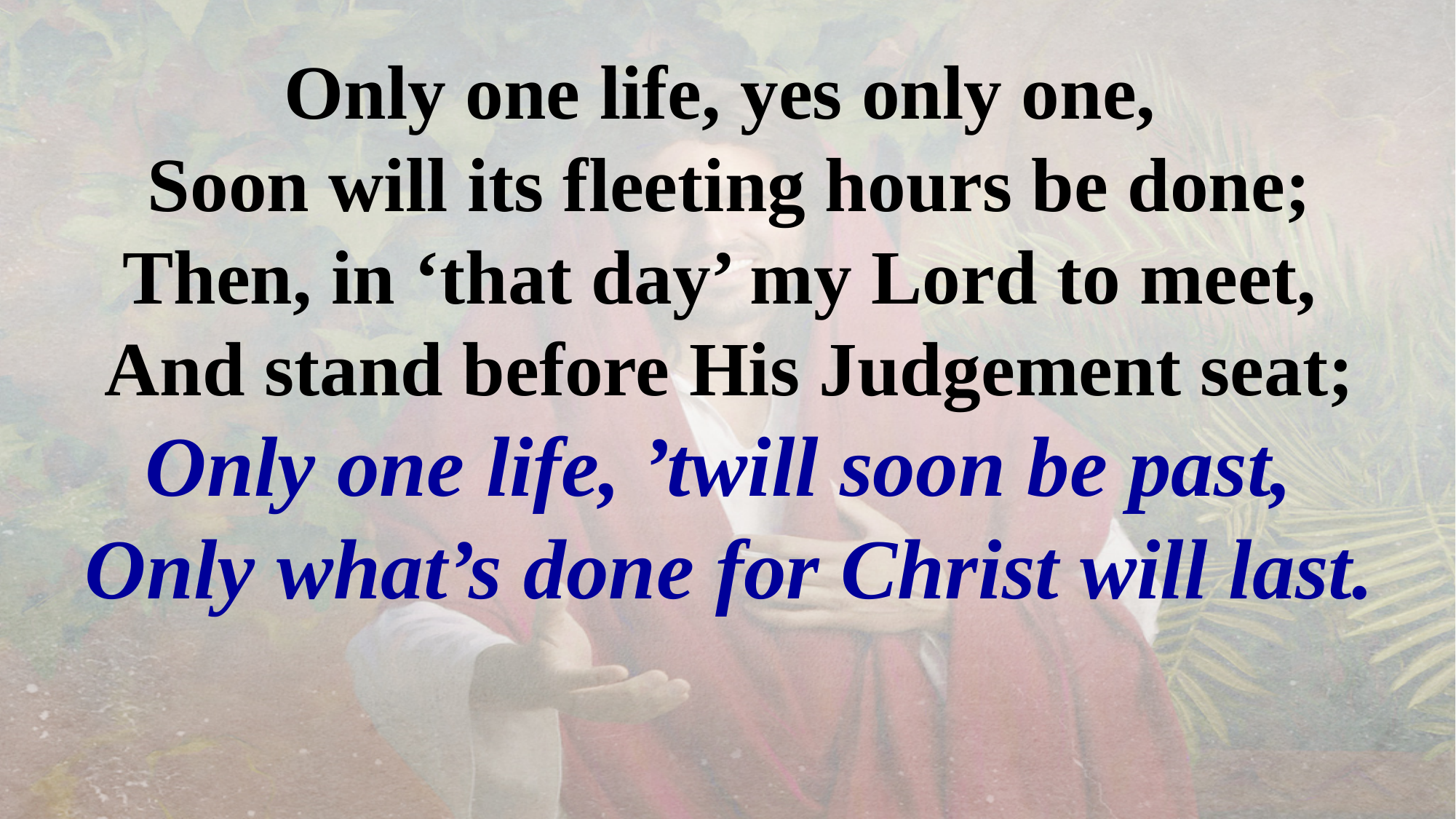

Only one life, yes only one,
Soon will its fleeting hours be done;
Then, in ‘that day’ my Lord to meet,
And stand before His Judgement seat;
Only one life, ’twill soon be past,
Only what’s done for Christ will last.